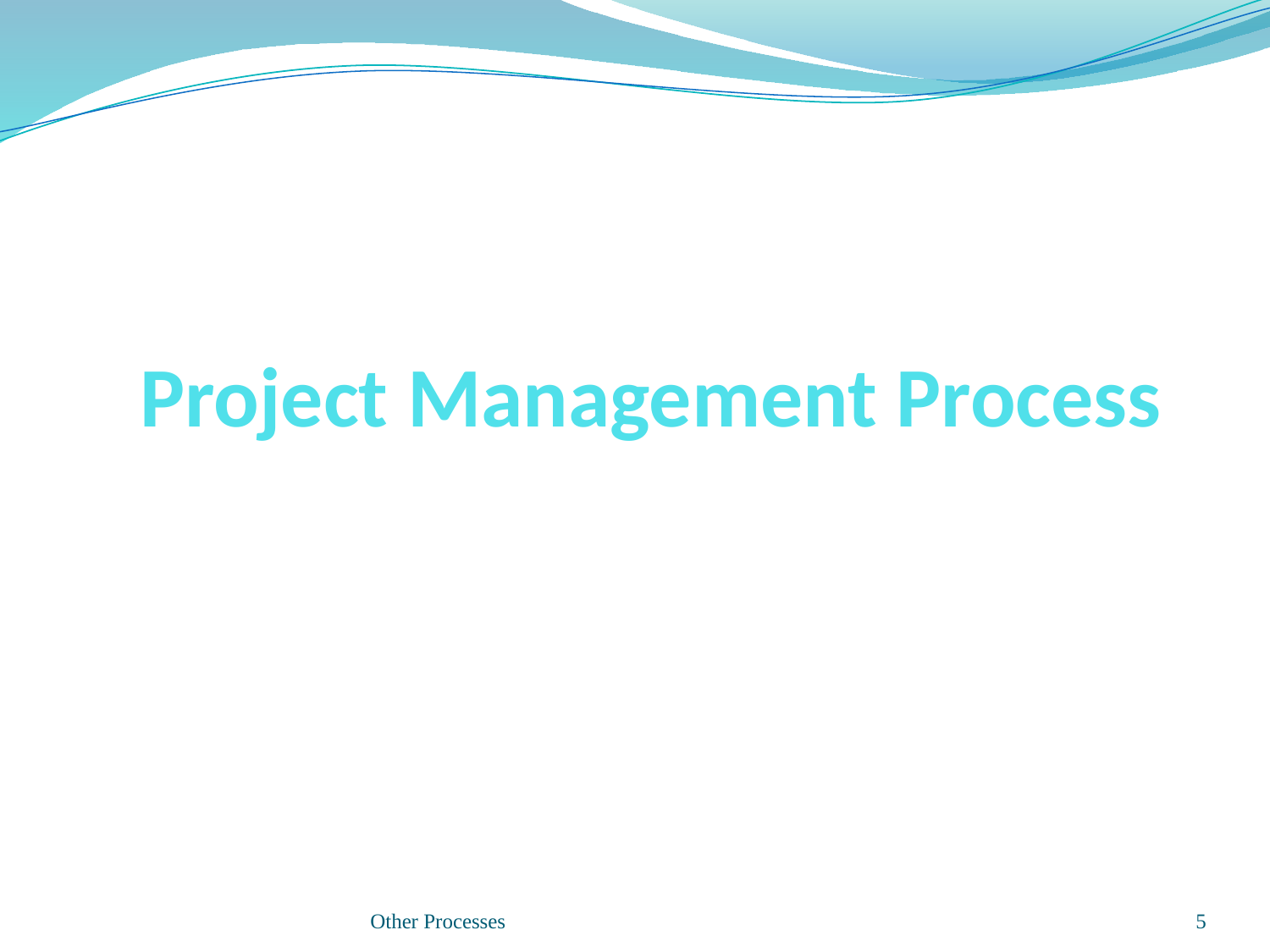

# Project Management Process

Other Processes
5